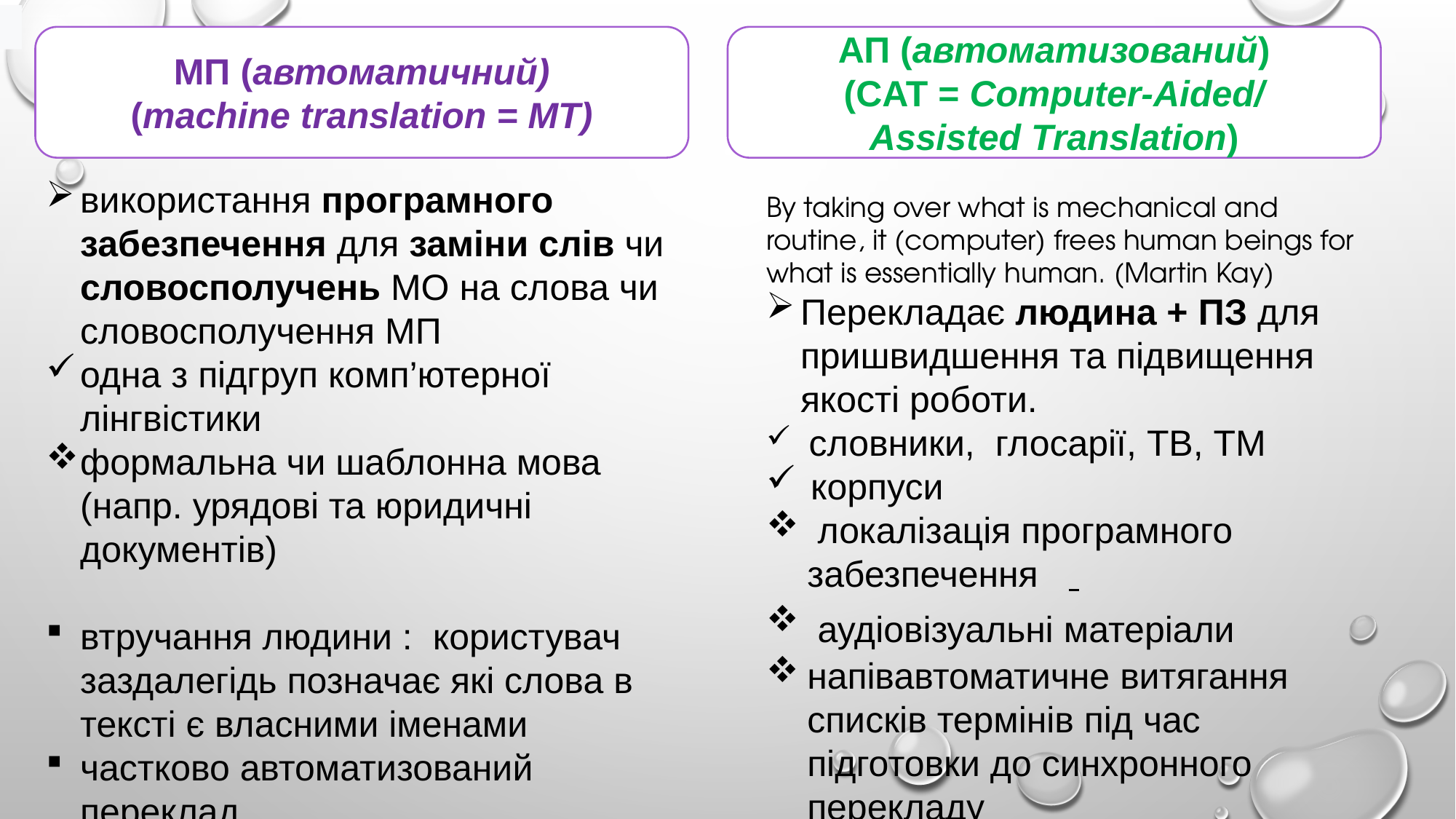

МП (автоматичний)
(machine translation = MT)
АП (автоматизований)
(CAT = Computer-Aided/ Assisted Translation)
використання програмного забезпечення для заміни слів чи словосполучень МО на слова чи словосполучення МП
одна з підгруп комп’ютерної лінгвістики
формальна чи шаблонна мова (напр. урядові та юридичні документів)

втручання людини :  користувач заздалегідь позначає які слова в тексті є власними іменами
частково автоматизований переклад
системи з поділом праці

By taking over what is mechanical and routine, it (computer) frees human beings for what is essentially human. (Martin Kay)
Перекладає людина + ПЗ для пришвидшення та підвищення якості роботи.
 словники,  глосарії, ТB, ТМ
 корпуси
 локалізація програмного забезпечення
 аудіовізуальні матеріали
напівавтоматичне витягання списків термінів під час підготовки до синхронного перекладу